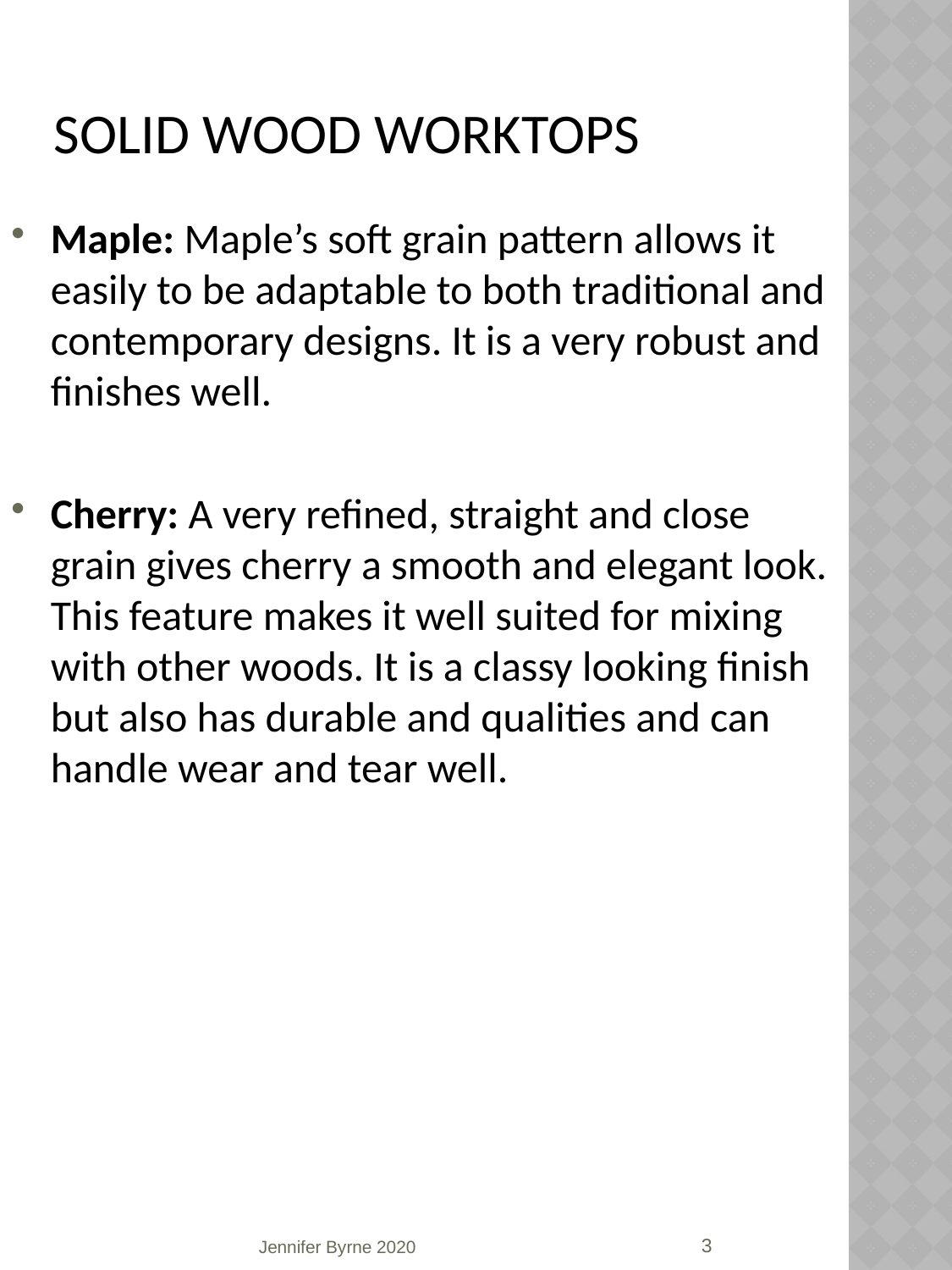

# SOLID WOOD WORKTOPS
Maple: Maple’s soft grain pattern allows it easily to be adaptable to both traditional and contemporary designs. It is a very robust and finishes well.

Cherry: A very refined, straight and close grain gives cherry a smooth and elegant look. This feature makes it well suited for mixing with other woods. It is a classy looking finish but also has durable and qualities and can handle wear and tear well.

3
Jennifer Byrne 2020